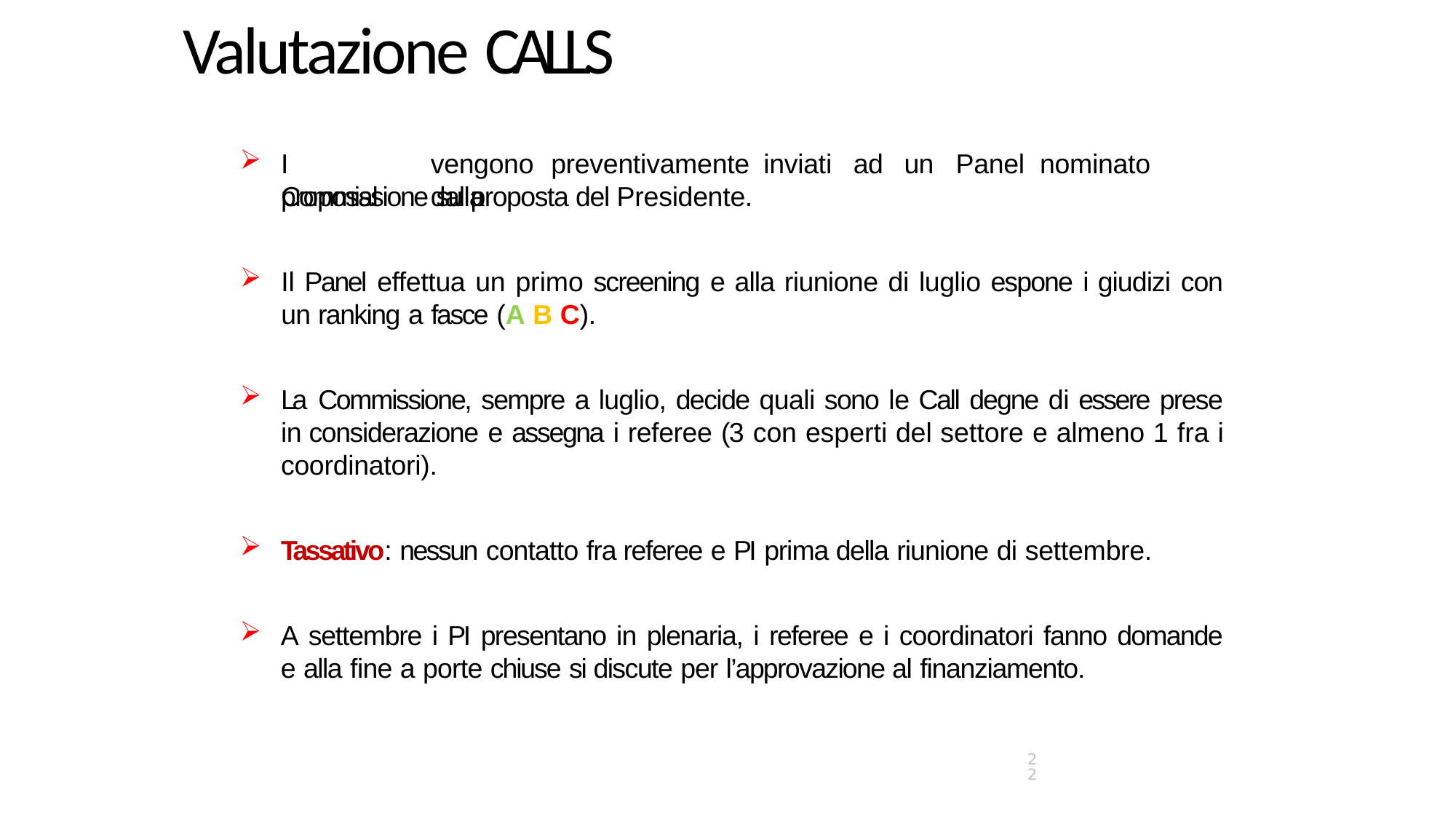

# Valutazione CALLS
I	proposal
vengono	preventivamente	inviati	ad	un	Panel	nominato	dalla
Commissione su proposta del Presidente.

Il Panel effettua un primo screening e alla riunione di luglio espone i giudizi con un ranking a fasce (A B C).

La Commissione, sempre a luglio, decide quali sono le Call degne di essere prese in considerazione e assegna i referee (3 con esperti del settore e almeno 1 fra i coordinatori).

Tassativo: nessun contatto fra referee e PI prima della riunione di settembre.

A settembre i PI presentano in plenaria, i referee e i coordinatori fanno domande e alla fine a porte chiuse si discute per l’approvazione al finanziamento.
22